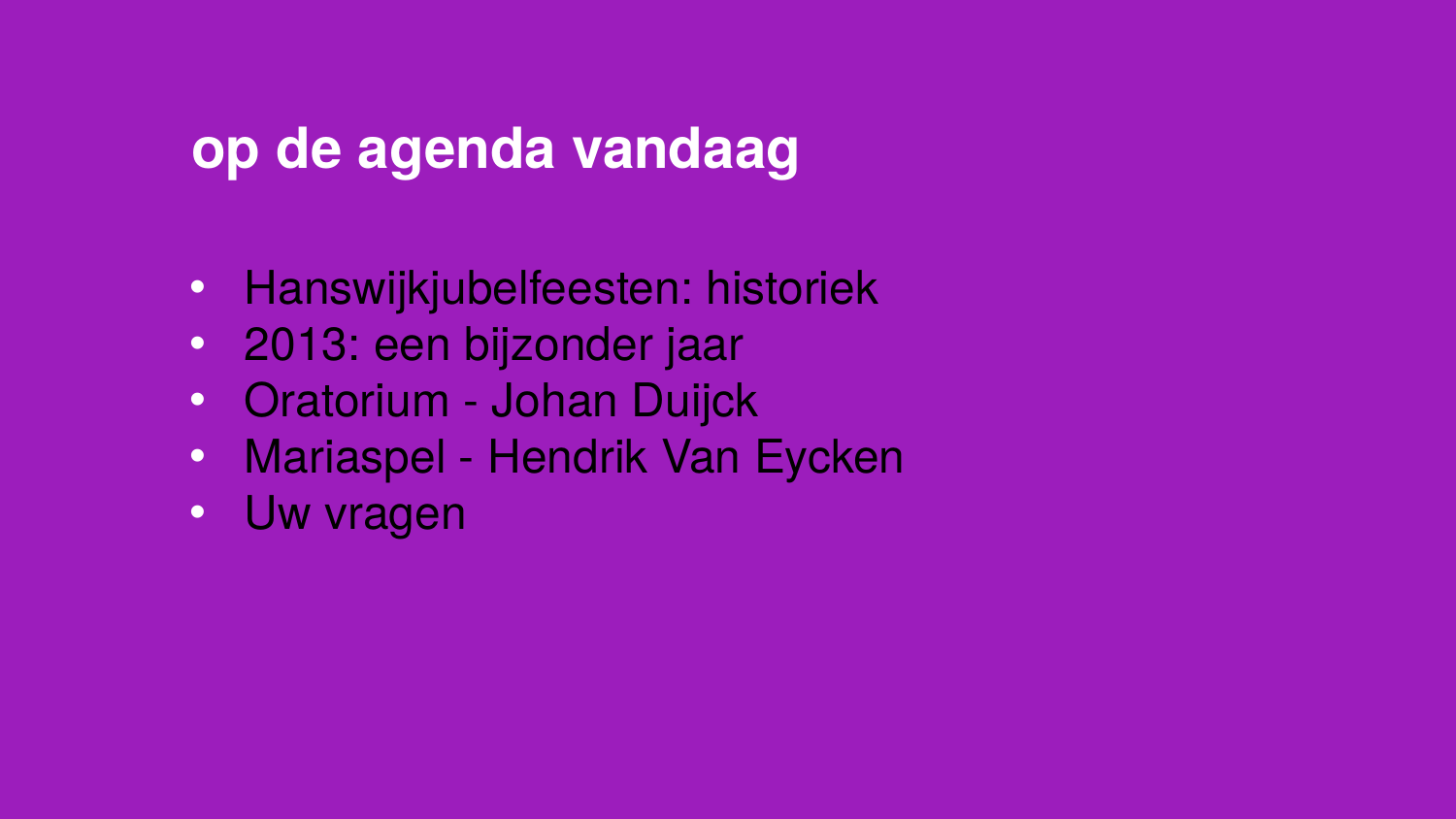

# op de agenda vandaag
Hanswijkjubelfeesten: historiek
2013: een bijzonder jaar
Oratorium - Johan Duijck
Mariaspel - Hendrik Van Eycken
Uw vragen